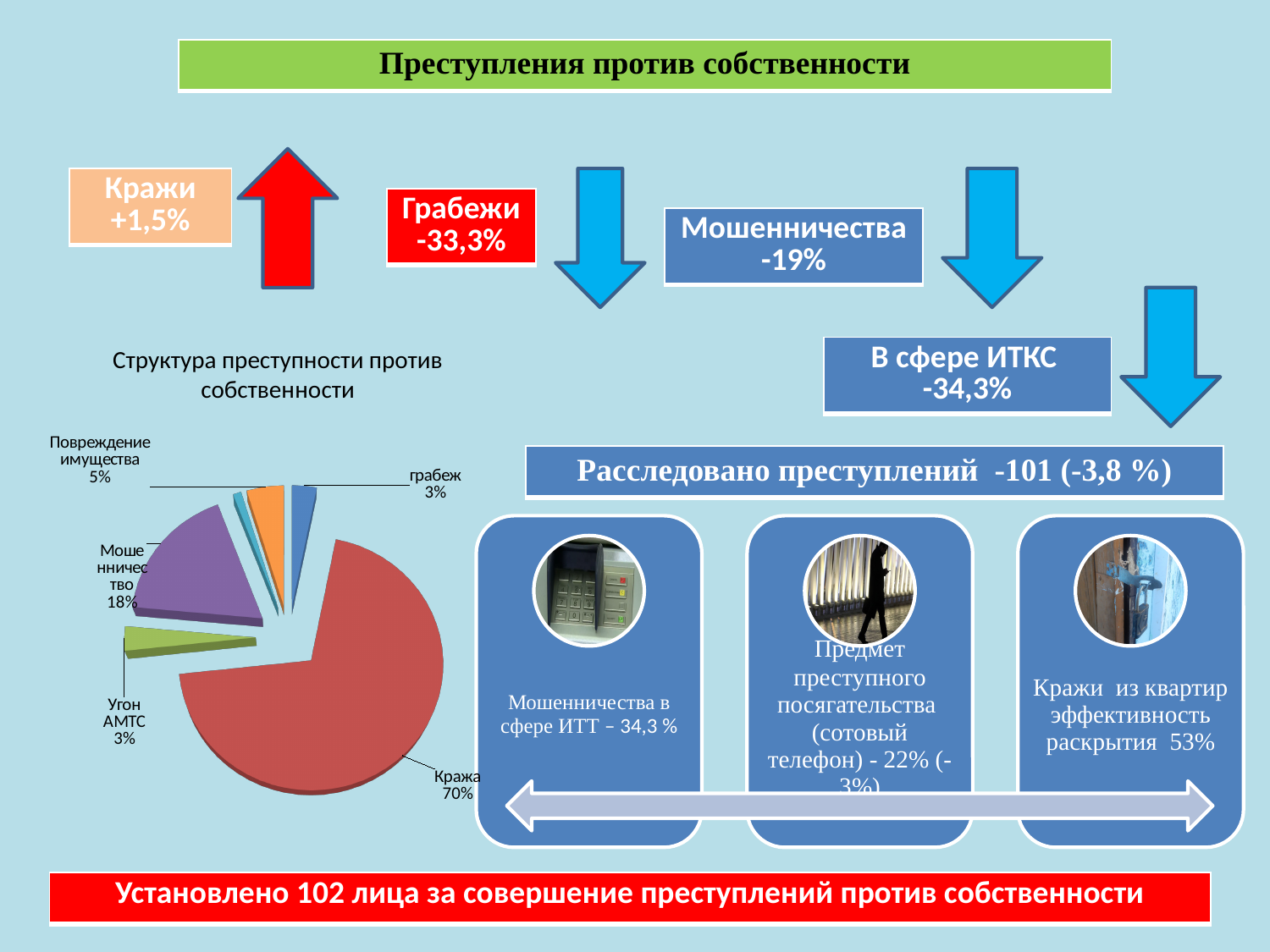

| Преступления против собственности |
| --- |

| Кражи +1,5% |
| --- |

| Грабежи -33,3% |
| --- |
| Мошенничества -19% |
| --- |

Структура преступности против собственности
| В сфере ИТКС -34,3% |
| --- |

[unsupported chart]

| Расследовано преступлений -101 (-3,8 %) |
| --- |
Мошенничества в сфере ИТТ – 34,3 %
Предмет преступного посягательства  (сотовый телефон) - 22% (-3%)
Кражи  из квартир эффективность раскрытия  53%
| Установлено 102 лица за совершение преступлений против собственности |
| --- |